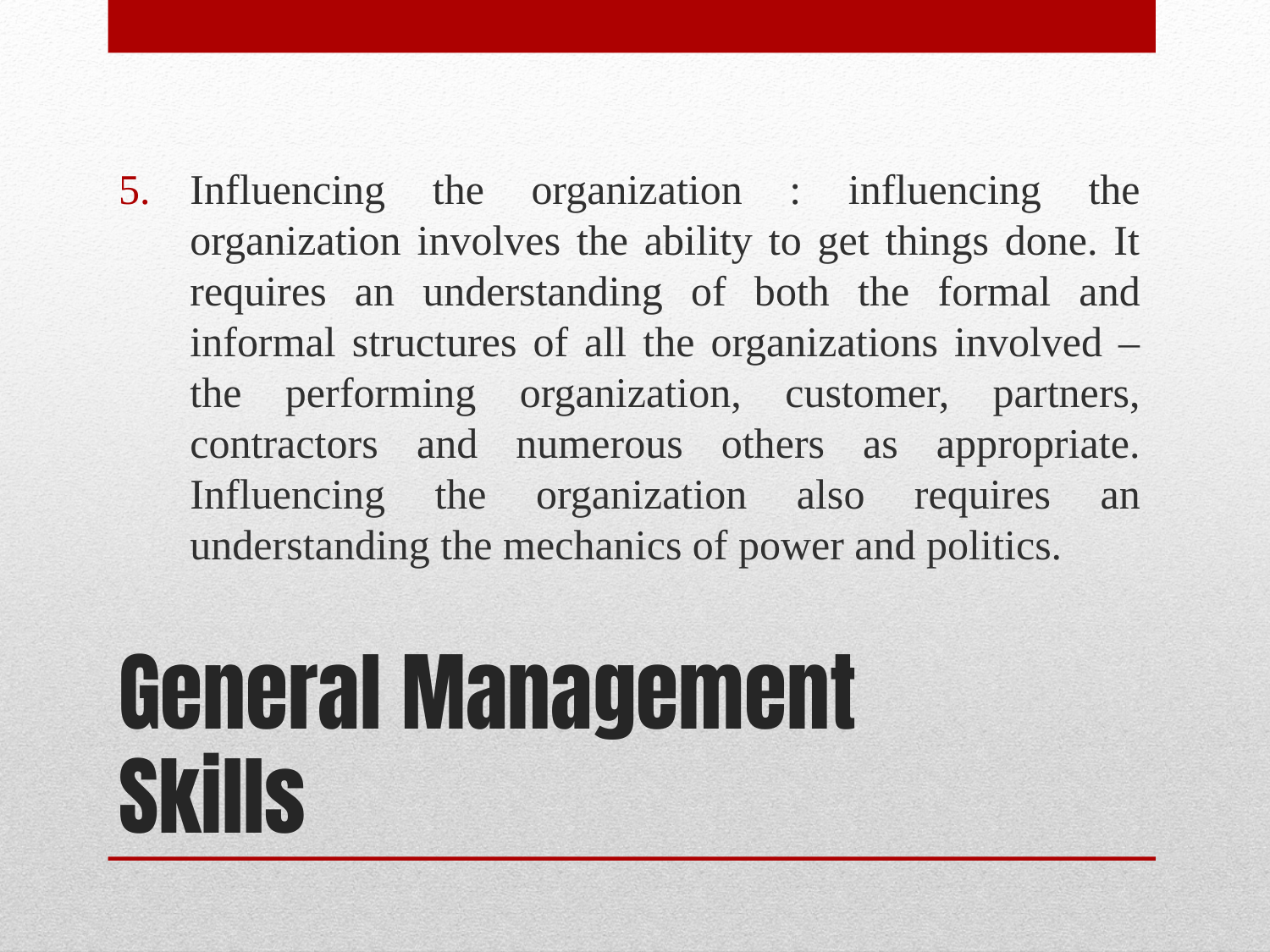

Influencing the organization : influencing the organization involves the ability to get things done. It requires an understanding of both the formal and informal structures of all the organizations involved – the performing organization, customer, partners, contractors and numerous others as appropriate. Influencing the organization also requires an understanding the mechanics of power and politics.
# General Management Skills